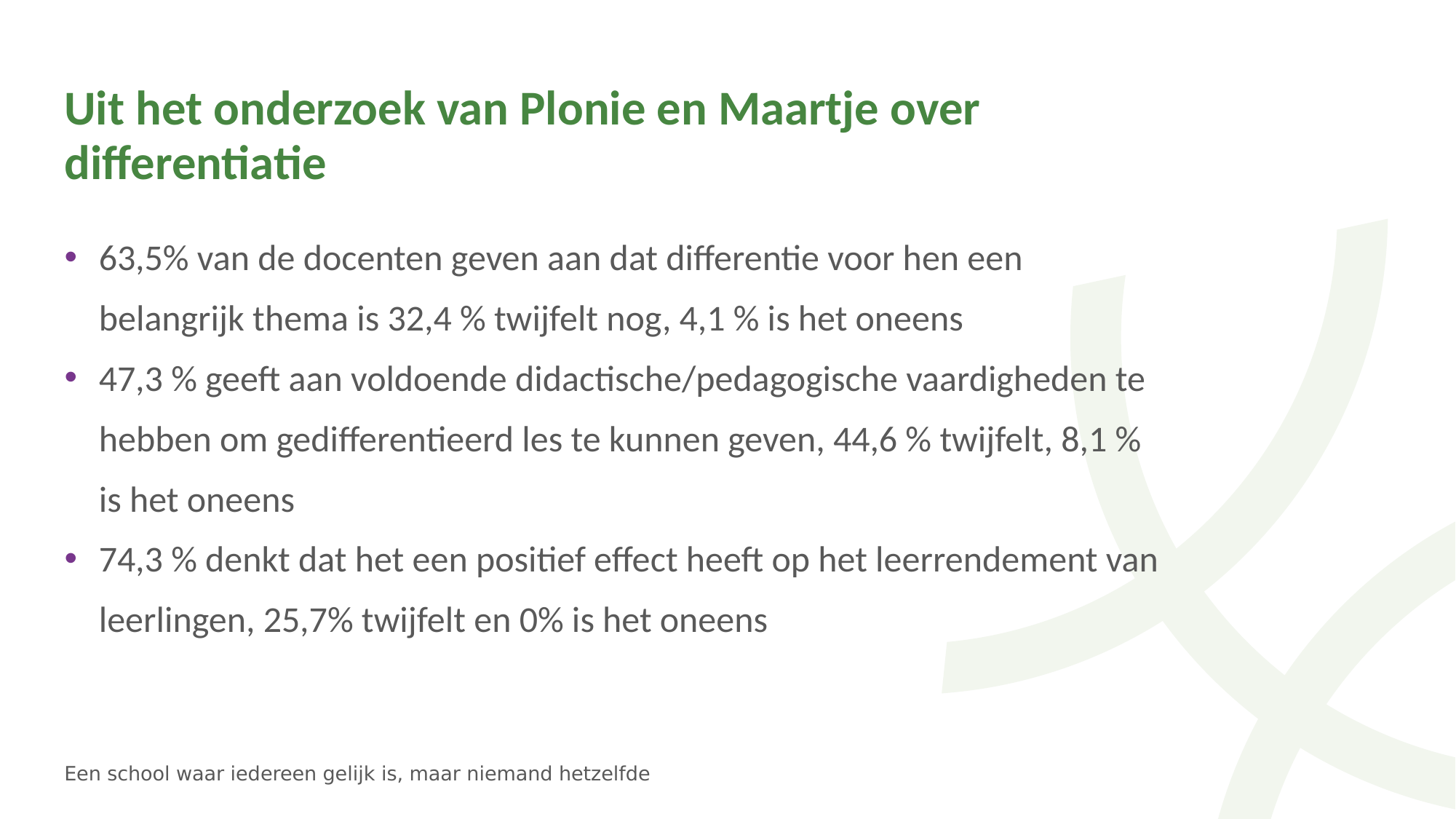

# Uit het onderzoek van Plonie en Maartje over differentiatie
63,5% van de docenten geven aan dat differentie voor hen een belangrijk thema is 32,4 % twijfelt nog, 4,1 % is het oneens
47,3 % geeft aan voldoende didactische/pedagogische vaardigheden te hebben om gedifferentieerd les te kunnen geven, 44,6 % twijfelt, 8,1 % is het oneens
74,3 % denkt dat het een positief effect heeft op het leerrendement van leerlingen, 25,7% twijfelt en 0% is het oneens

Een school waar iedereen gelijk is, maar niemand hetzelfde